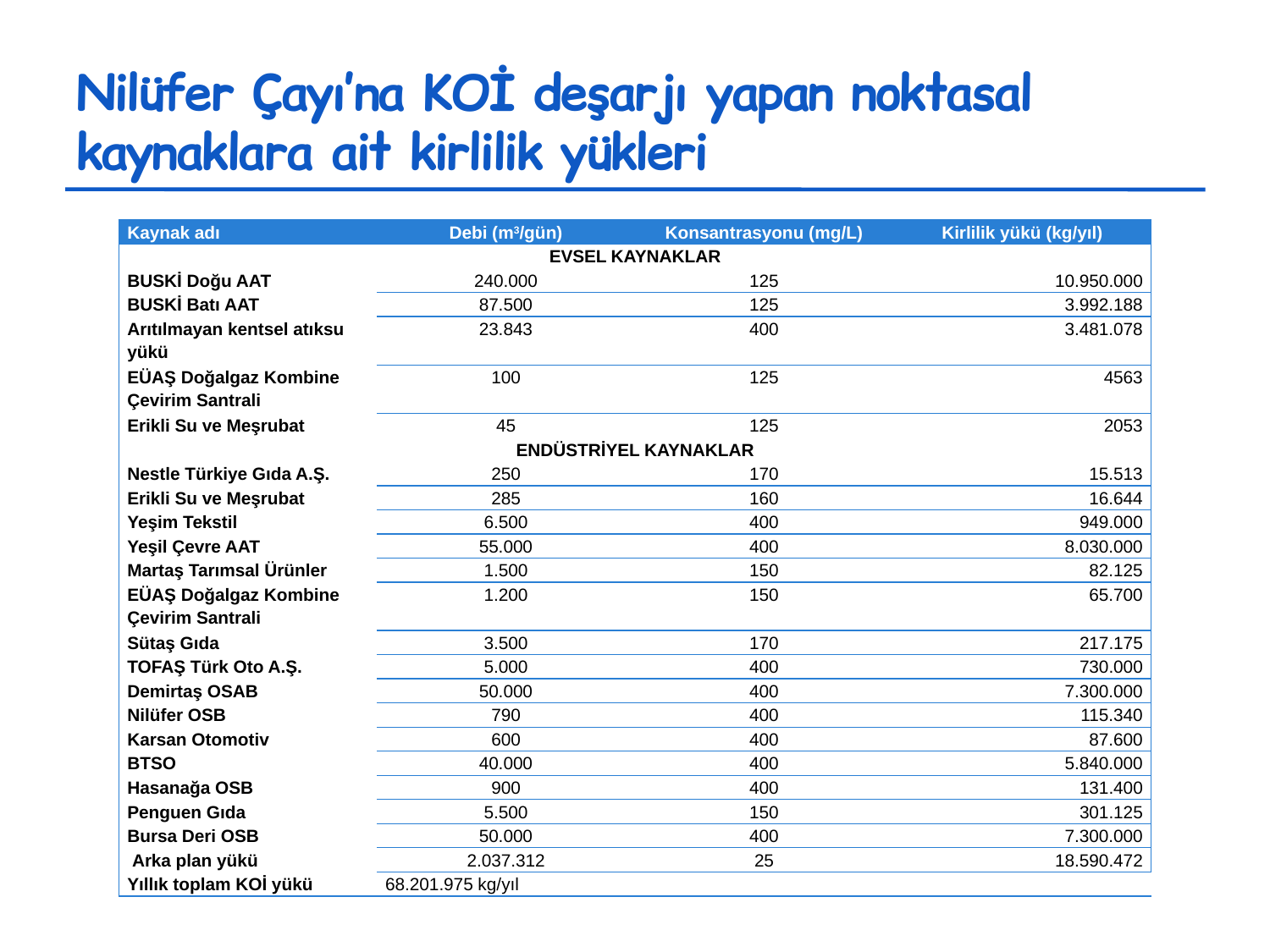

# Nilüfer Çayı’na KOİ deşarjı yapan noktasal kaynaklara ait kirlilik yükleri
| Kaynak adı | Debi (m3/gün) | Konsantrasyonu (mg/L) | Kirlilik yükü (kg/yıl) |
| --- | --- | --- | --- |
| EVSEL KAYNAKLAR |  |  |  |
| BUSKİ Doğu AAT | 240.000 | 125 | 10.950.000 |
| BUSKİ Batı AAT | 87.500 | 125 | 3.992.188 |
| Arıtılmayan kentsel atıksu yükü | 23.843 | 400 | 3.481.078 |
| EÜAŞ Doğalgaz Kombine Çevirim Santrali | 100 | 125 | 4563 |
| Erikli Su ve Meşrubat | 45 | 125 | 2053 |
| ENDÜSTRİYEL KAYNAKLAR |  |  |  |
| Nestle Türkiye Gıda A.Ş. | 250 | 170 | 15.513 |
| Erikli Su ve Meşrubat | 285 | 160 | 16.644 |
| Yeşim Tekstil | 6.500 | 400 | 949.000 |
| Yeşil Çevre AAT | 55.000 | 400 | 8.030.000 |
| Martaş Tarımsal Ürünler | 1.500 | 150 | 82.125 |
| EÜAŞ Doğalgaz Kombine Çevirim Santrali | 1.200 | 150 | 65.700 |
| Sütaş Gıda | 3.500 | 170 | 217.175 |
| TOFAŞ Türk Oto A.Ş. | 5.000 | 400 | 730.000 |
| Demirtaş OSAB | 50.000 | 400 | 7.300.000 |
| Nilüfer OSB | 790 | 400 | 115.340 |
| Karsan Otomotiv | 600 | 400 | 87.600 |
| BTSO | 40.000 | 400 | 5.840.000 |
| Hasanağa OSB | 900 | 400 | 131.400 |
| Penguen Gıda | 5.500 | 150 | 301.125 |
| Bursa Deri OSB | 50.000 | 400 | 7.300.000 |
| Arka plan yükü | 2.037.312 | 25 | 18.590.472 |
| Yıllık toplam KOİ yükü | 68.201.975 kg/yıl |  |  |